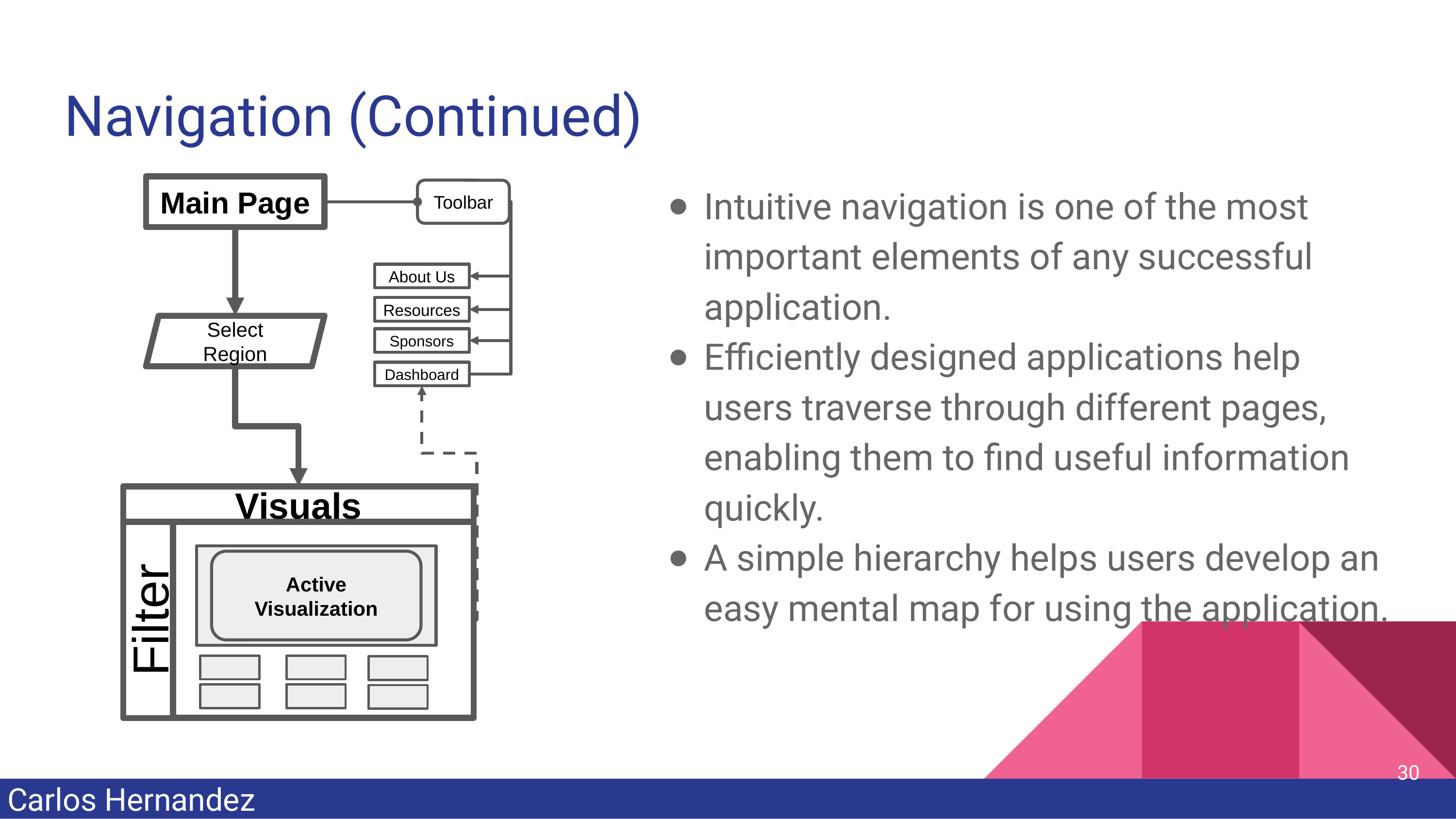

# Navigation (Continued)
Intuitive navigation is one of the most important elements of any successful application.
Efficiently designed applications help users traverse through different pages, enabling them to find useful information quickly.
A simple hierarchy helps users develop an easy mental map for using the application.
Main Page
Toolbar
About Us
Resources
Select
Region
Sponsors
Dashboard
Visuals

Active Visualization
Filter

30
Carlos Hernandez